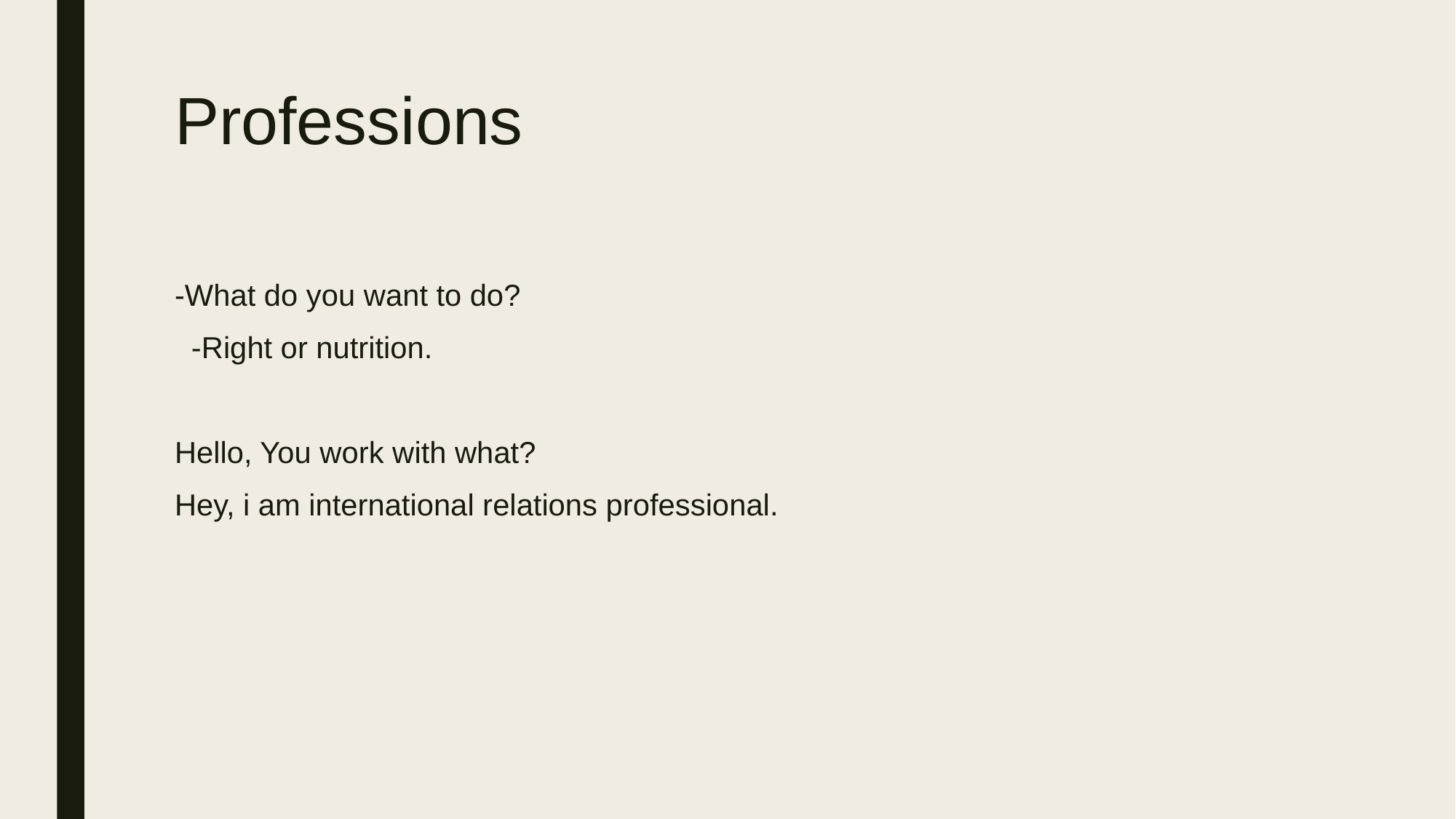

# Professions
-What do you want to do?
  -Right or nutrition.

Hello, You work with what?
Hey, i am international relations professional.